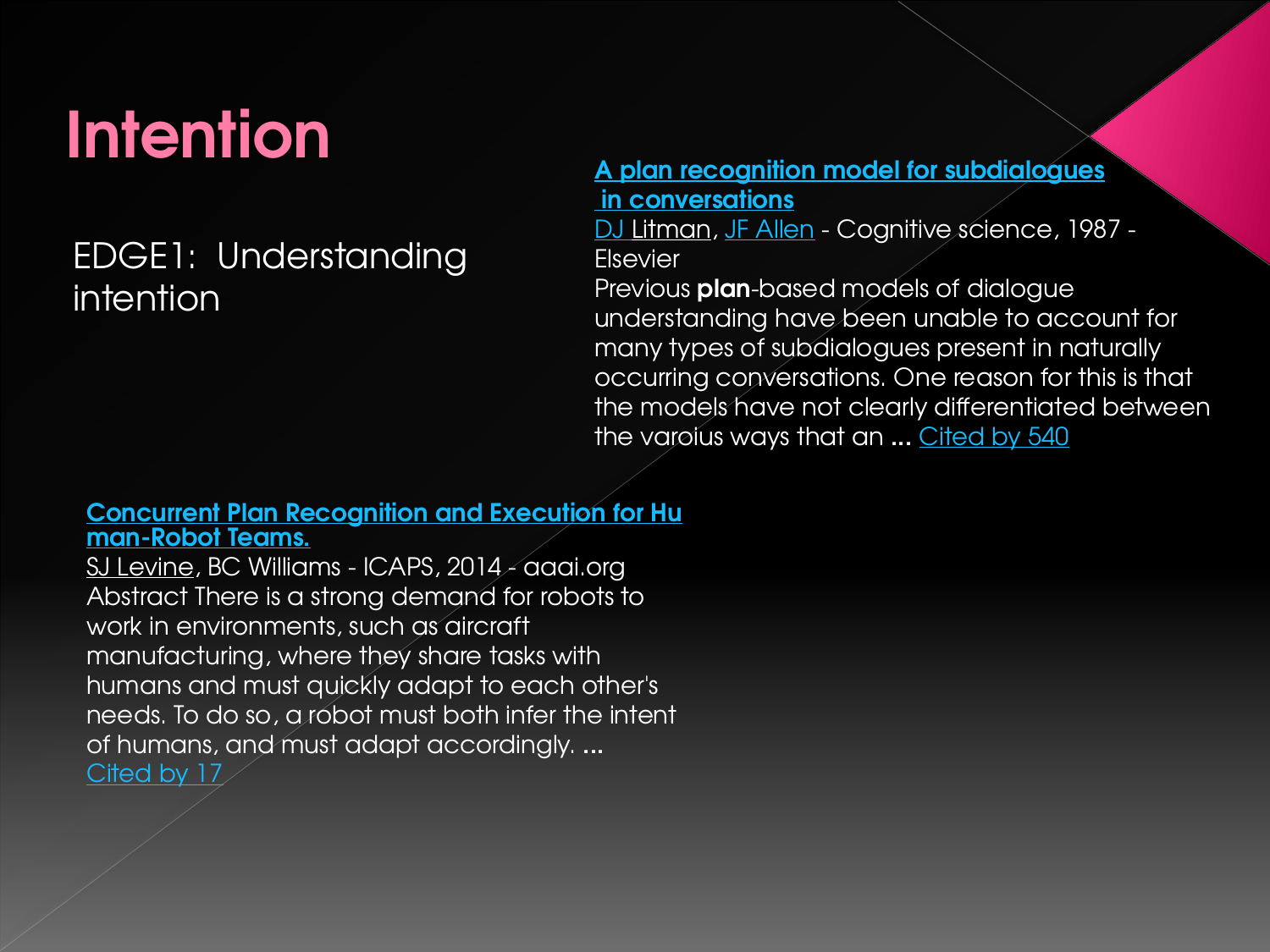

# Intention
A plan recognition model for subdialogues in conversations
DJ Litman, JF Allen - Cognitive science, 1987 - Elsevier
Previous plan-based models of dialogue understanding have been unable to account for many types of subdialogues present in naturally occurring conversations. One reason for this is that the models have not clearly differentiated between the varoius ways that an ... Cited by 540
EDGE1:  Understanding intention
Concurrent Plan Recognition and Execution for Human-Robot Teams.
SJ Levine, BC Williams - ICAPS, 2014 - aaai.org
Abstract There is a strong demand for robots to work in environments, such as aircraft
manufacturing, where they share tasks with humans and must quickly adapt to each other's needs. To do so, a robot must both infer the intent of humans, and must adapt accordingly. ...
Cited by 17